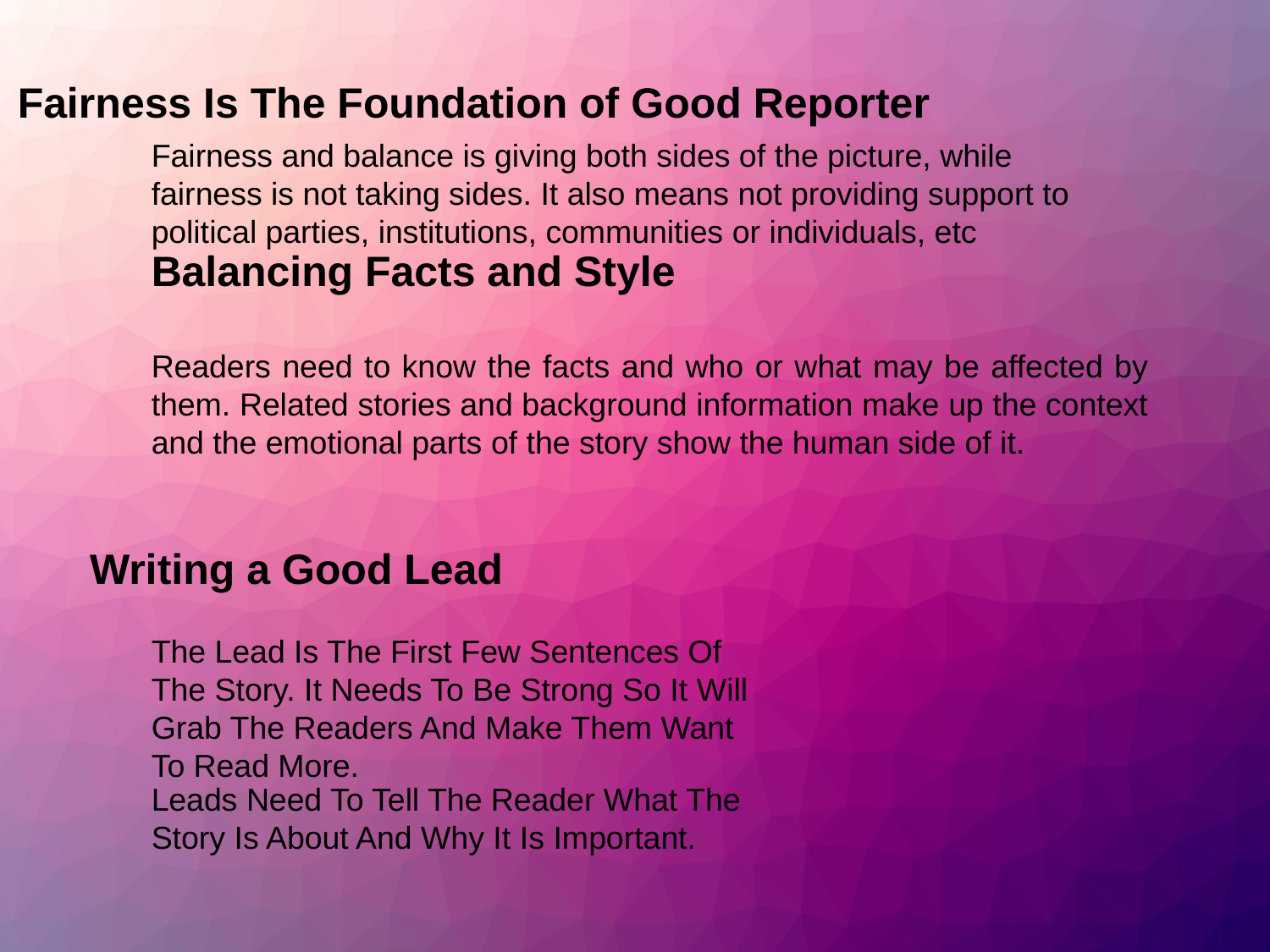

Fairness Is The Foundation of Good Reporter
Fairness and balance is giving both sides of the picture, while fairness is not taking sides. It also means not providing support to political parties, institutions, communities or individuals, etc
Balancing Facts and Style

Readers need to know the facts and who or what may be affected by them. Related stories and background information make up the context and the emotional parts of the story show the human side of it.

Writing a Good Lead
The Lead Is The First Few Sentences Of The Story. It Needs To Be Strong So It Will Grab The Readers And Make Them Want To Read More.
Leads Need To Tell The Reader What The Story Is About And Why It Is Important.